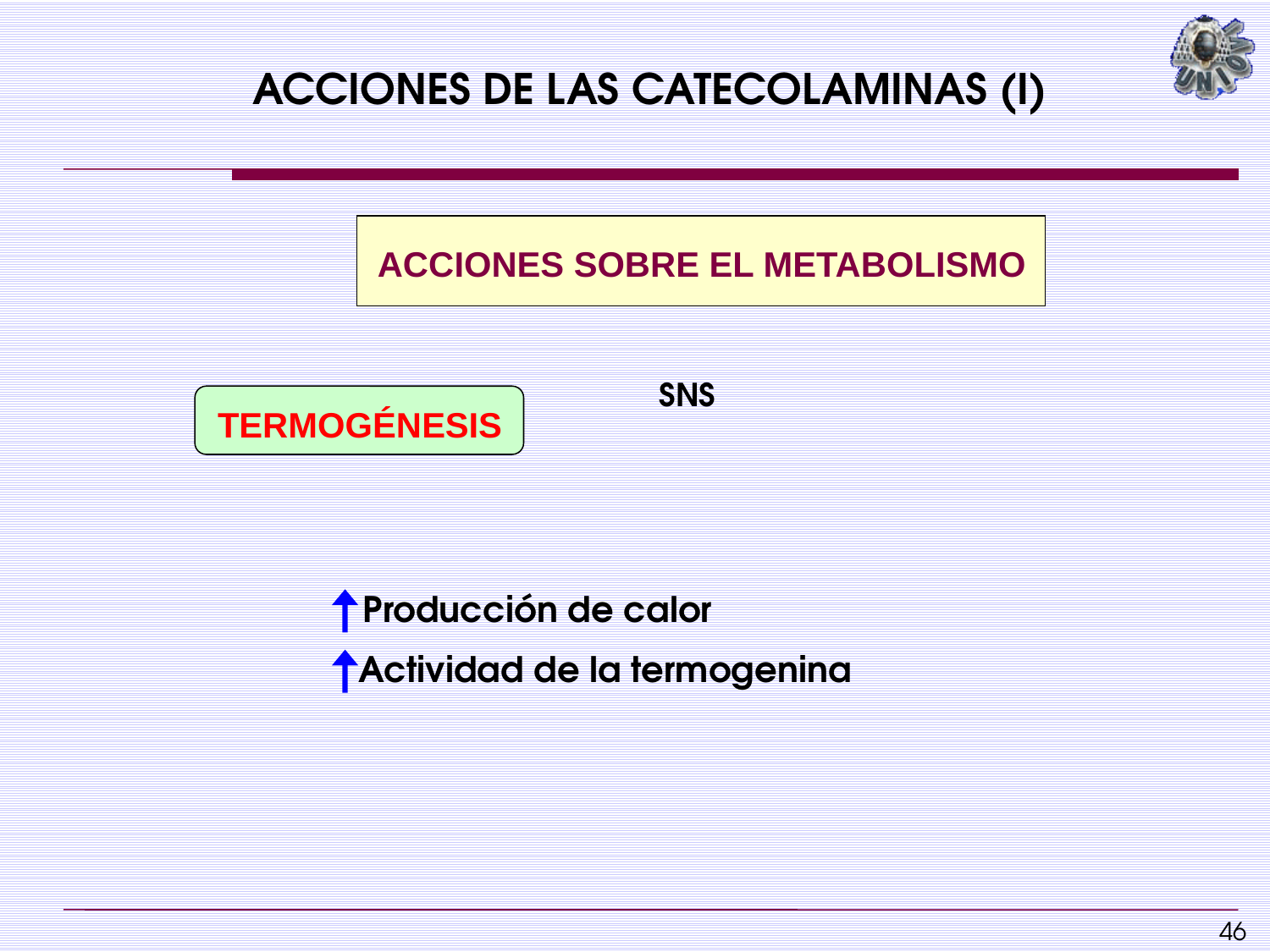

ACCIONES DE LAS CATECOLAMINAS (I)

ACCIONES SOBRE EL METABOLISMO
SNS

TERMOGÉNESIS

Producción de calor

Actividad de la termogenina

46